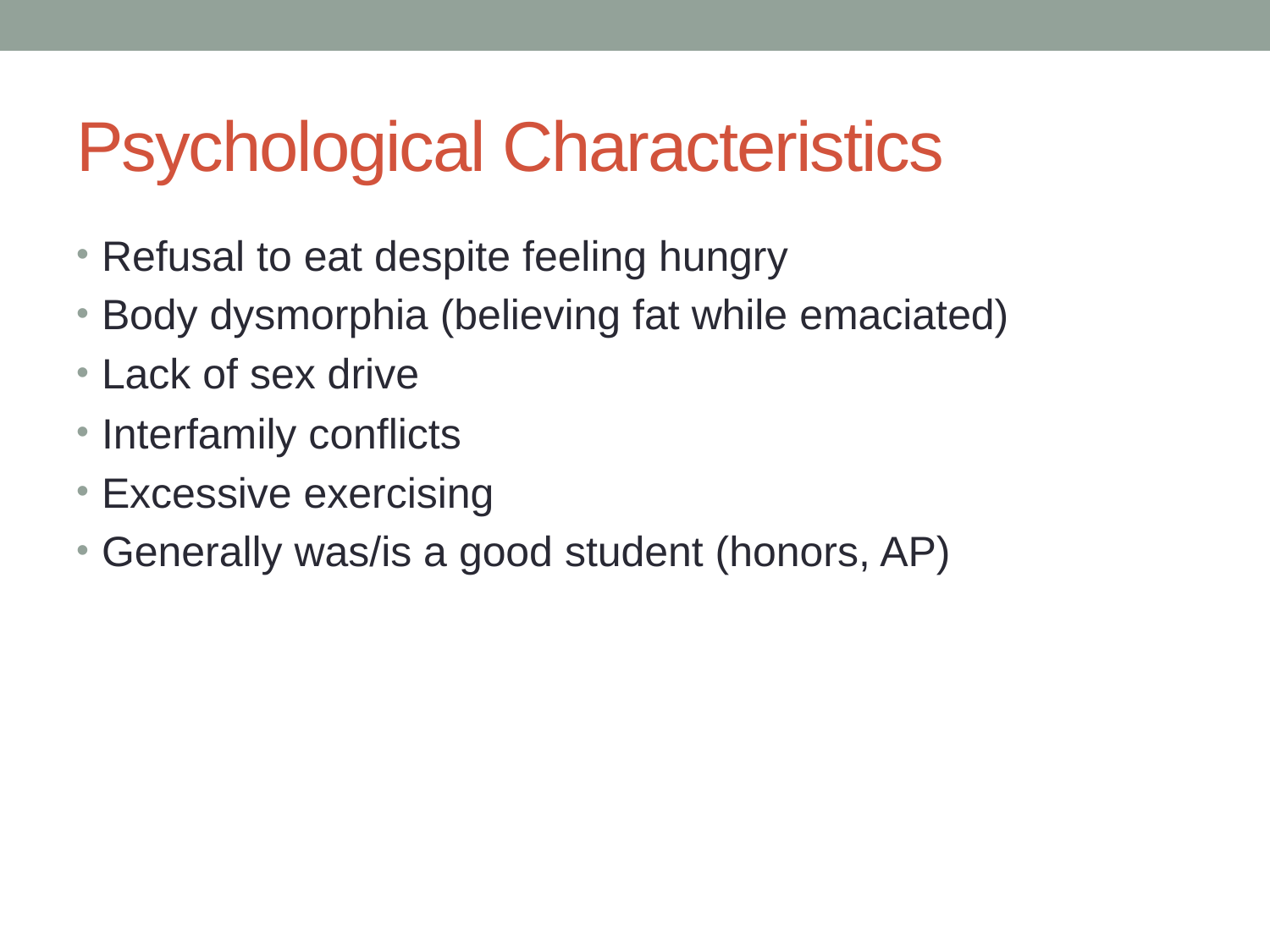

# Psychological Characteristics
Refusal to eat despite feeling hungry
Body dysmorphia (believing fat while emaciated)
Lack of sex drive
Interfamily conflicts
Excessive exercising
Generally was/is a good student (honors, AP)